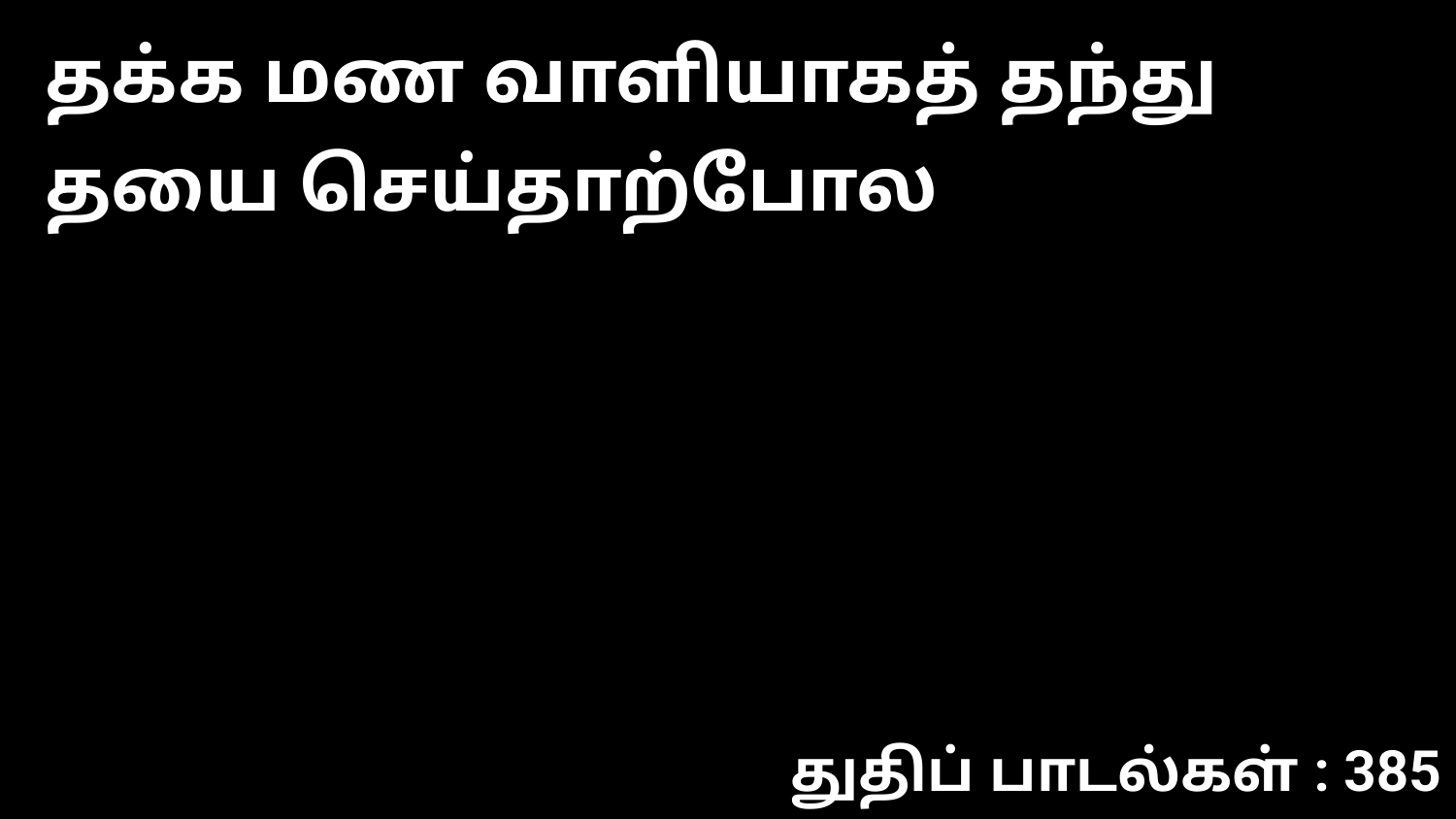

தக்க மண வாளியாகத் தந்து தயை செய்தாற்போல
துதிப் பாடல்கள் : 385